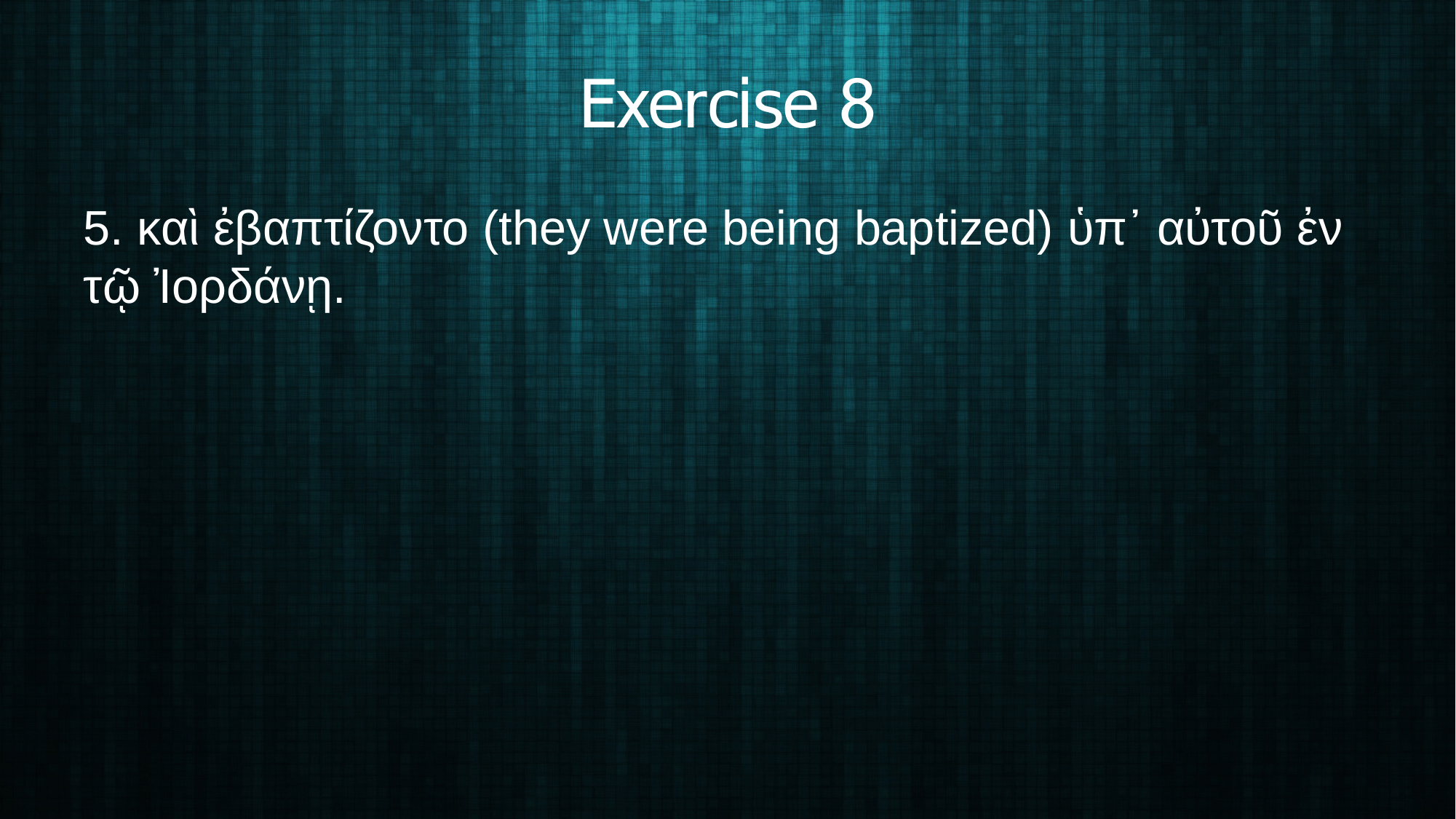

# Exercise 8
5. καὶ ἐβαπτίζοντο (they were being baptized) ὑπ᾽ αὐτοῦ ἐν τῷ Ἰορδάνῃ.